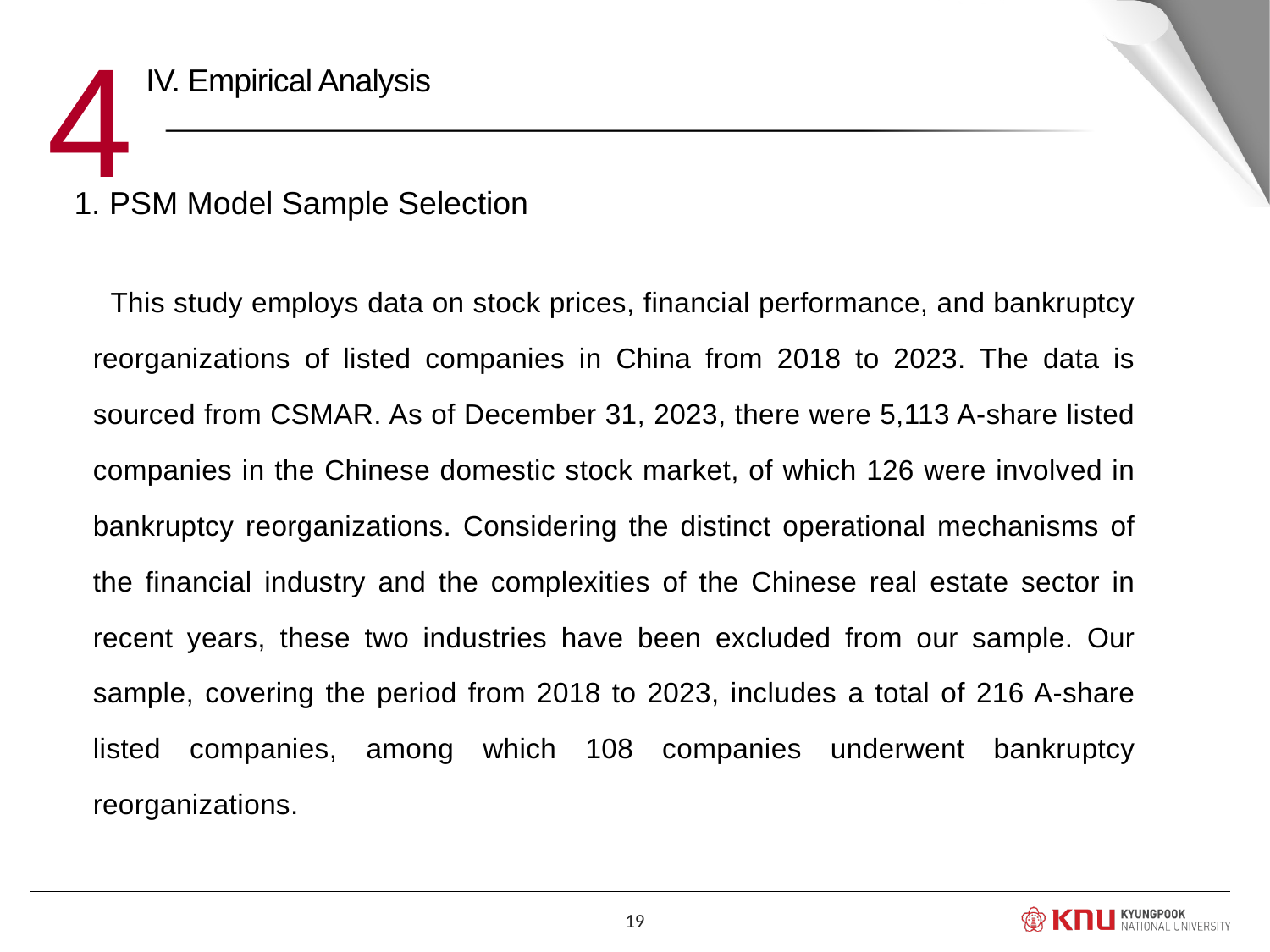

4
IV. Empirical Analysis
1. PSM Model Sample Selection
This study employs data on stock prices, financial performance, and bankruptcy reorganizations of listed companies in China from 2018 to 2023. The data is sourced from CSMAR. As of December 31, 2023, there were 5,113 A-share listed companies in the Chinese domestic stock market, of which 126 were involved in bankruptcy reorganizations. Considering the distinct operational mechanisms of the financial industry and the complexities of the Chinese real estate sector in recent years, these two industries have been excluded from our sample. Our sample, covering the period from 2018 to 2023, includes a total of 216 A-share listed companies, among which 108 companies underwent bankruptcy reorganizations.
19